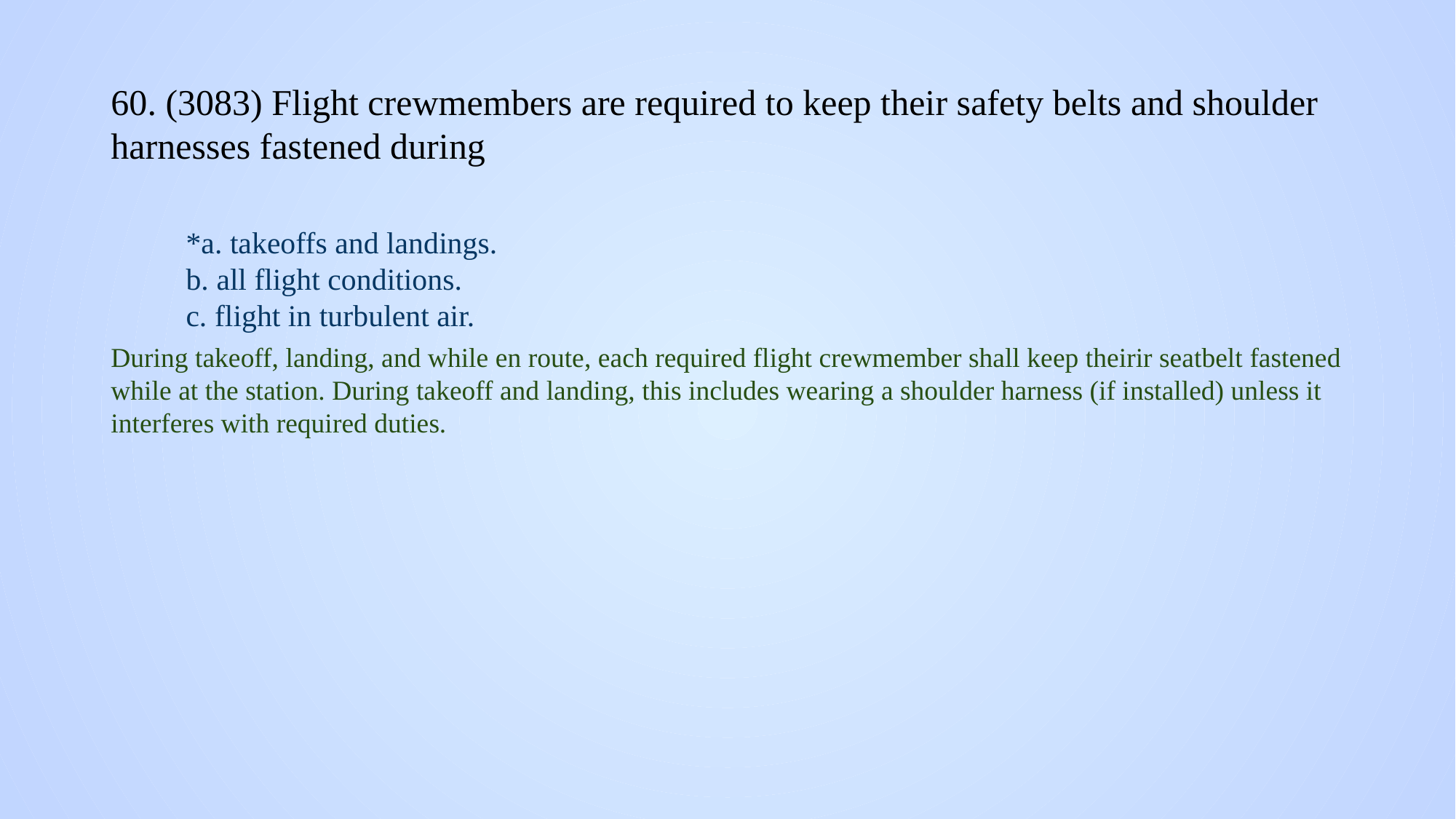

# 60. (3083) Flight crewmembers are required to keep their safety belts and shoulder harnesses fastened during
*a. takeoffs and landings.
b. all flight conditions.
c. flight in turbulent air.
During takeoff, landing, and while en route, each required flight crewmember shall keep theirir seatbelt fastened while at the station. During takeoff and landing, this includes wearing a shoulder harness (if installed) unless it interferes with required duties.